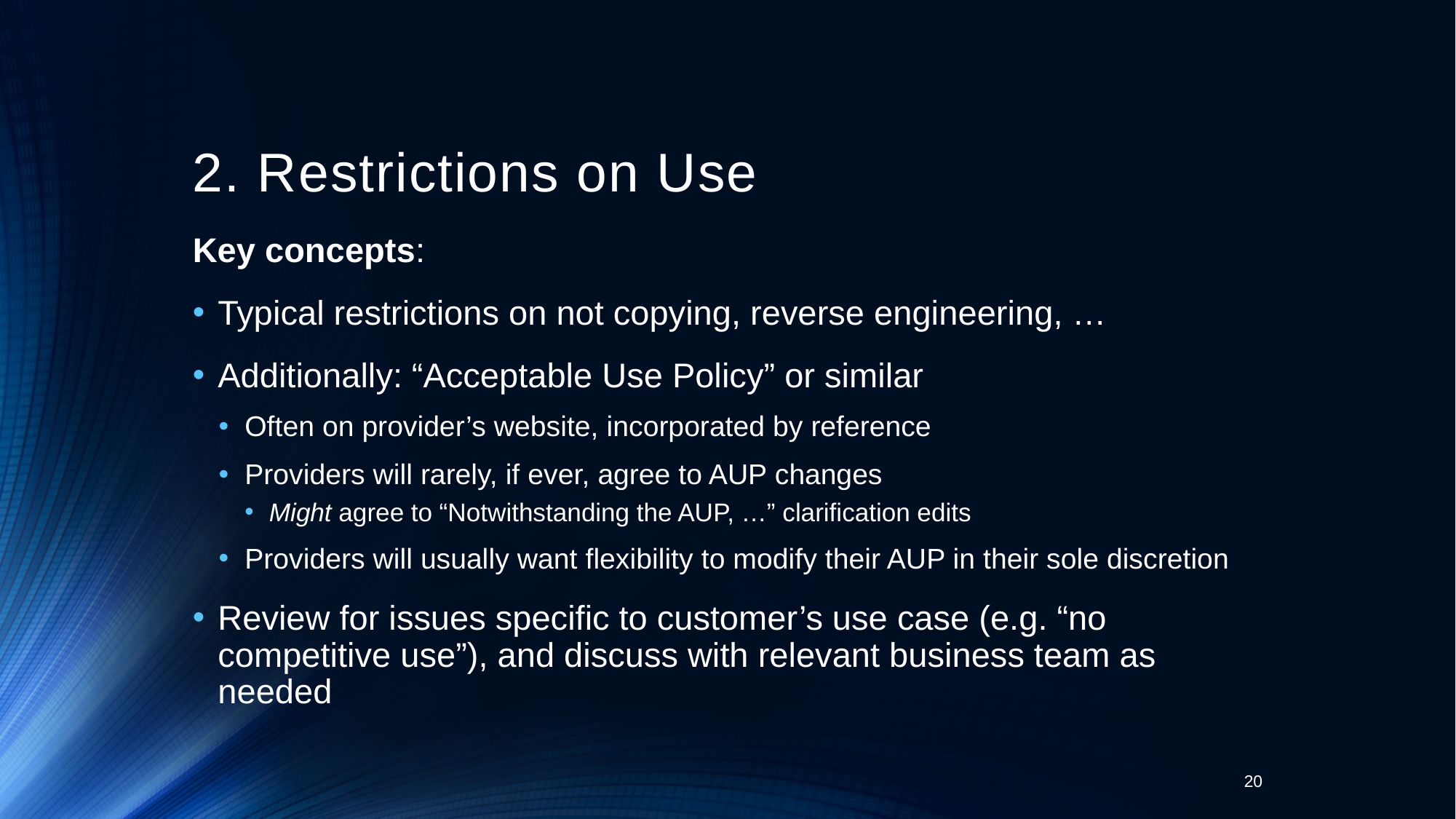

# 2. Restrictions on Use
Key concepts:
Typical restrictions on not copying, reverse engineering, …
Additionally: “Acceptable Use Policy” or similar
Often on provider’s website, incorporated by reference
Providers will rarely, if ever, agree to AUP changes
Might agree to “Notwithstanding the AUP, …” clarification edits
Providers will usually want flexibility to modify their AUP in their sole discretion
Review for issues specific to customer’s use case (e.g. “no competitive use”), and discuss with relevant business team as needed
20